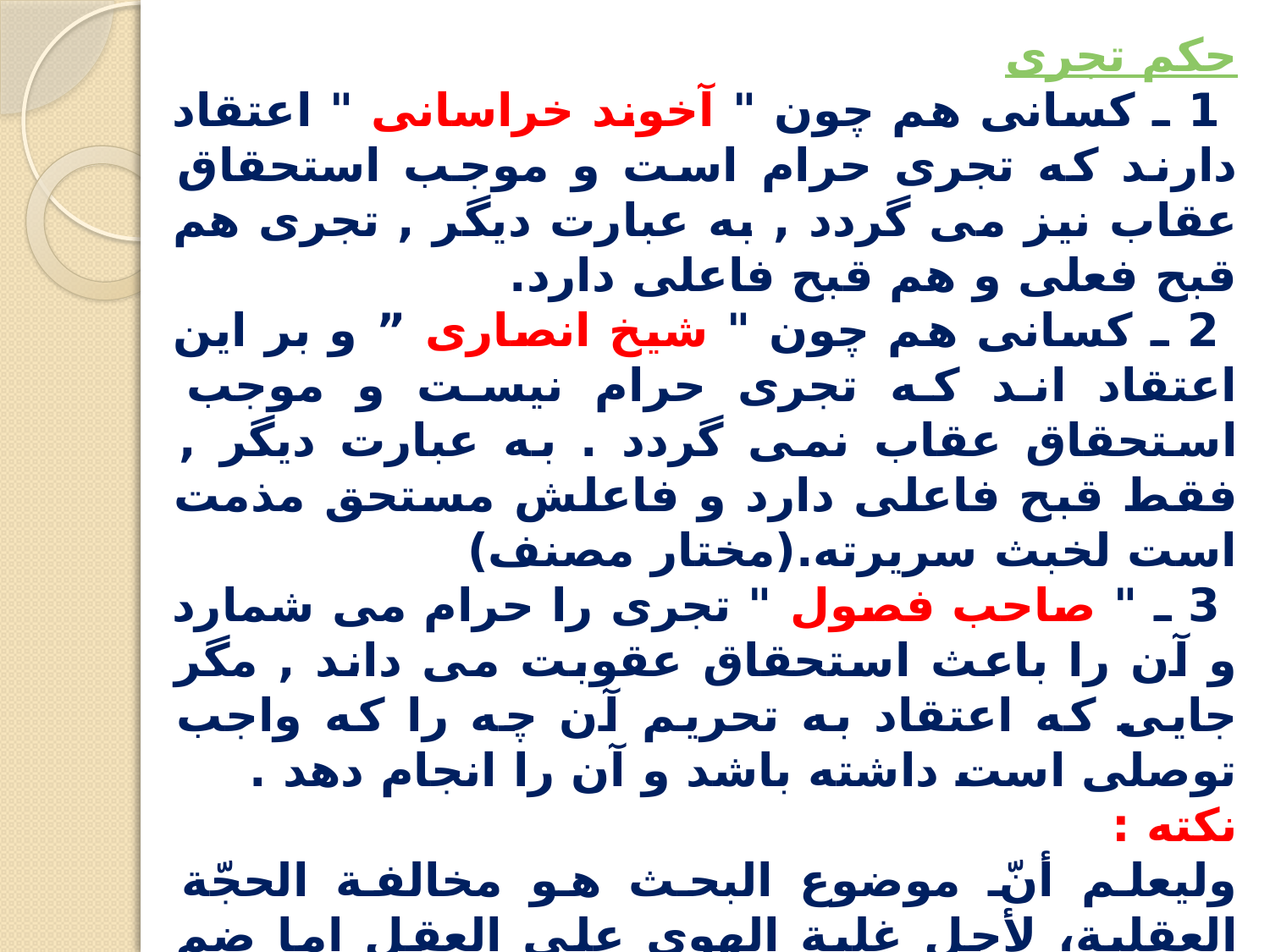

حکم تجری
 1 ـ کسانى هم چون " آخوند خراسانى " اعتقاد دارند که تجرى حرام است و موجب استحقاق عقاب نيز مى گردد , به عبارت ديگر , تجرى هم قبح فعلى و هم قبح فاعلى دارد.
 2 ـ کسانى هم چون " شيخ انصارى ” و بر اين اعتقاد اند که تجرى حرام نيست و موجب استحقاق عقاب نمى گردد . به عبارت ديگر , فقط قبح فاعلى دارد و فاعلش مستحق مذمت است لخبث سریرته.(مختار مصنف)
 3 ـ " صاحب فصول " تجرى را حرام مى شمارد و آن را باعث استحقاق عقوبت مى داند , مگر جايى که اعتقاد به تحريم آن چه را که واجب توصلى است داشته باشد و آن را انجام دهد .
نکته :
وليعلم أنّ موضوع البحث هو مخالفة الحجّة العقلية، لأجل غلبة الهوي علي العقل اما ضم عناوین دیگر مانند هتک و تمرد و .......... ربطی به ما نحن فیه ندارد فلا شکّ في استحقاق العقاب إذا عُدّ عمله مصداقاً للهتک و رمزاً للطغيان و إظهاراً للجرأة .